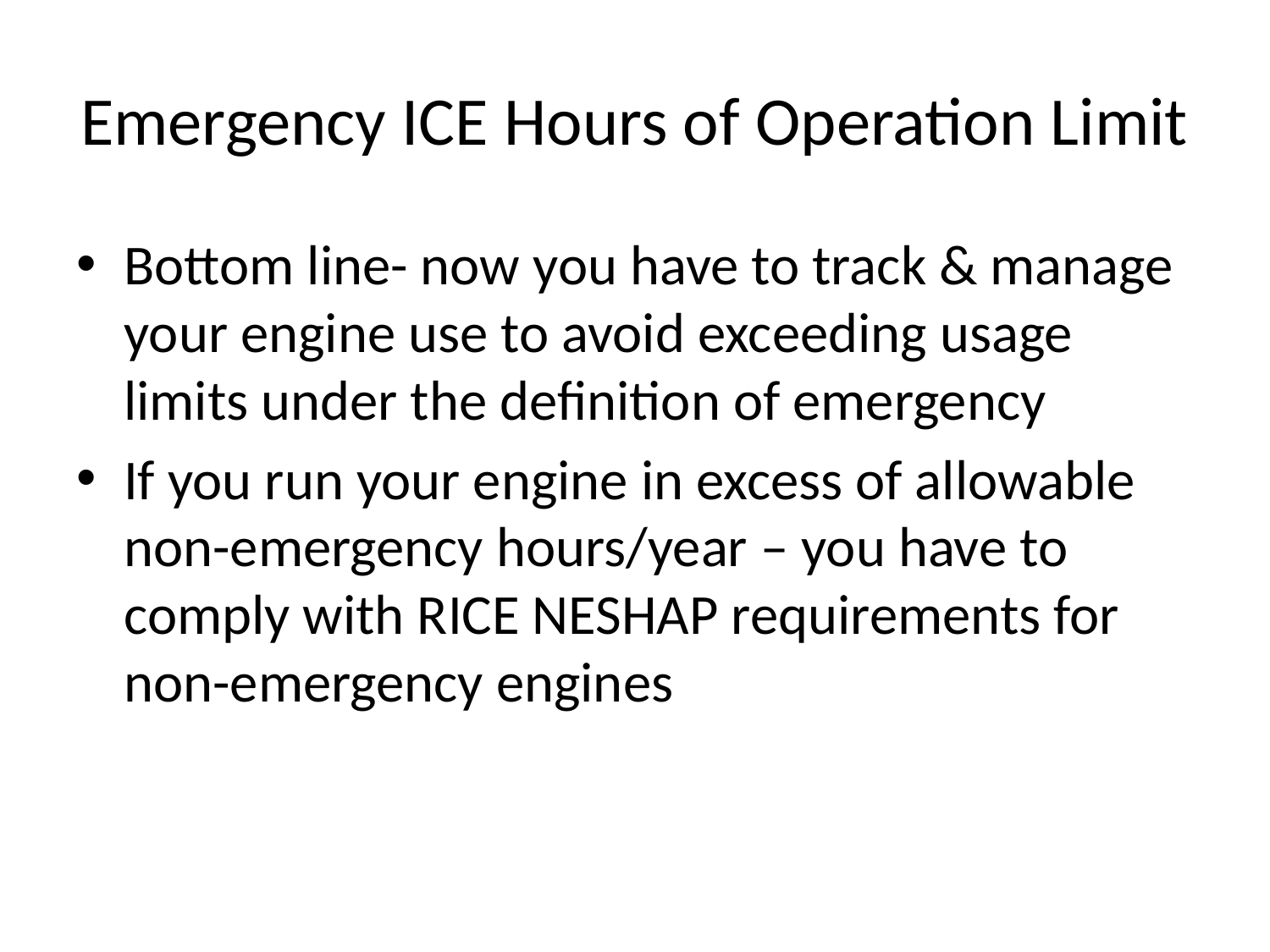

# Emergency ICE Hours of Operation Limit
Bottom line- now you have to track & manage your engine use to avoid exceeding usage limits under the definition of emergency
If you run your engine in excess of allowable non-emergency hours/year – you have to comply with RICE NESHAP requirements for non-emergency engines